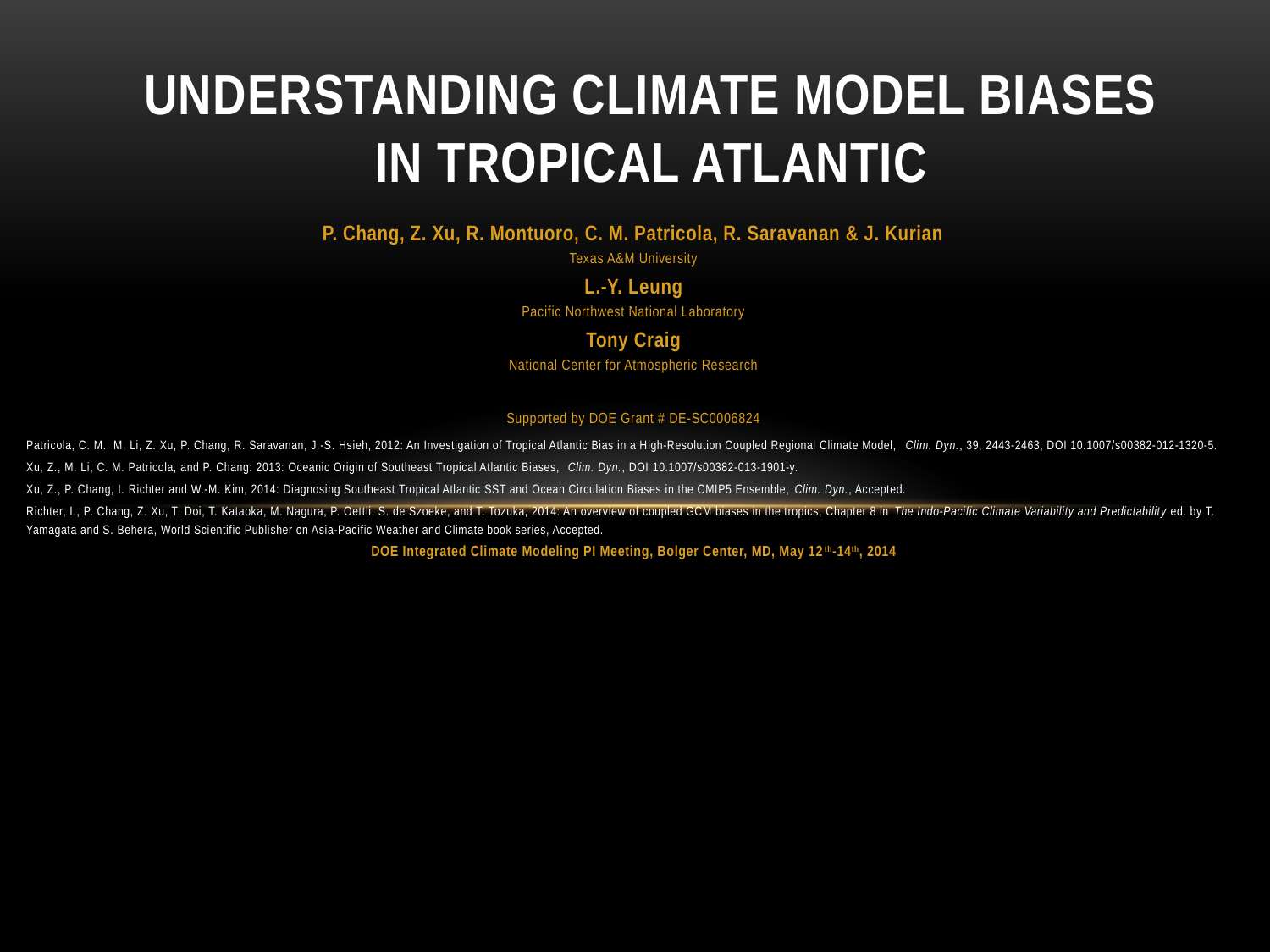

# Understanding Climate Model Biases in Tropical Atlantic
P. Chang, Z. Xu, R. Montuoro, C. M. Patricola, R. Saravanan & J. Kurian
Texas A&M University
L.-Y. Leung
Pacific Northwest National Laboratory
Tony Craig
National Center for Atmospheric Research

Supported by DOE Grant # DE-SC0006824
Patricola, C. M., M. Li, Z. Xu, P. Chang, R. Saravanan, J.-S. Hsieh, 2012: An Investigation of Tropical Atlantic Bias in a High-Resolution Coupled Regional Climate Model,  Clim. Dyn., 39, 2443-2463, DOI 10.1007/s00382-012-1320-5.
Xu, Z., M. Li, C. M. Patricola, and P. Chang: 2013: Oceanic Origin of Southeast Tropical Atlantic Biases,  Clim. Dyn., DOI 10.1007/s00382-013-1901-y.
Xu, Z., P. Chang, I. Richter and W.-M. Kim, 2014: Diagnosing Southeast Tropical Atlantic SST and Ocean Circulation Biases in the CMIP5 Ensemble, Clim. Dyn., Accepted.
Richter, I., P. Chang, Z. Xu, T. Doi, T. Kataoka, M. Nagura, P. Oettli, S. de Szoeke, and T. Tozuka, 2014: An overview of coupled GCM biases in the tropics, Chapter 8 in The Indo-Pacific Climate Variability and Predictability ed. by T. Yamagata and S. Behera, World Scientific Publisher on Asia-Pacific Weather and Climate book series, Accepted.
DOE Integrated Climate Modeling PI Meeting, Bolger Center, MD, May 12th-14th, 2014